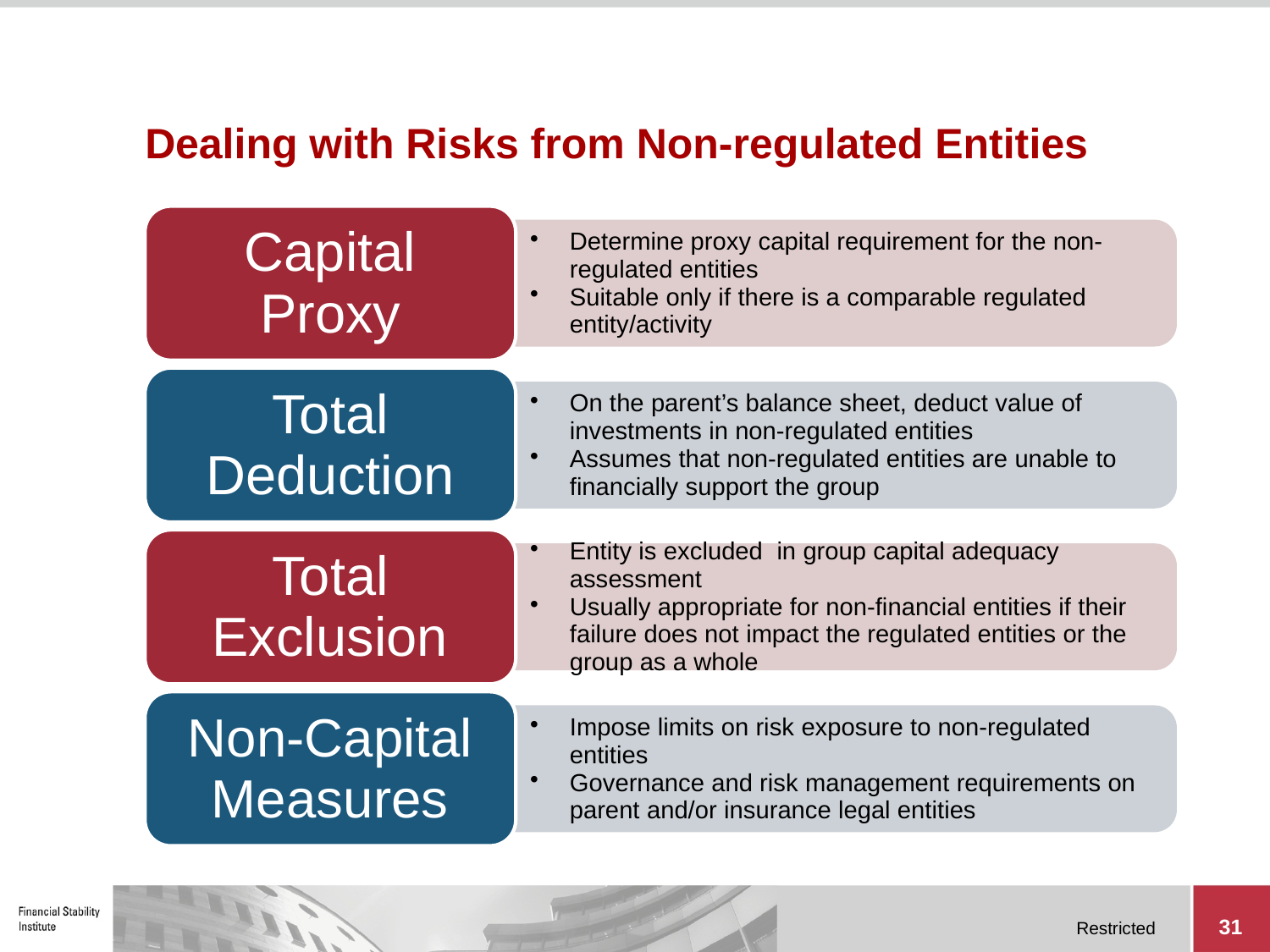

# Dealing with Risks from Non-regulated Entities
Capital Proxy
Determine proxy capital requirement for the non-regulated entities
Suitable only if there is a comparable regulated entity/activity
Total Deduction
On the parent’s balance sheet, deduct value of investments in non-regulated entities
Assumes that non-regulated entities are unable to financially support the group
Total Exclusion
Entity is excluded  in group capital adequacy assessment
Usually appropriate for non-financial entities if their failure does not impact the regulated entities or the group as a whole
Non-Capital Measures
Impose limits on risk exposure to non-regulated entities
Governance and risk management requirements on parent and/or insurance legal entities
31